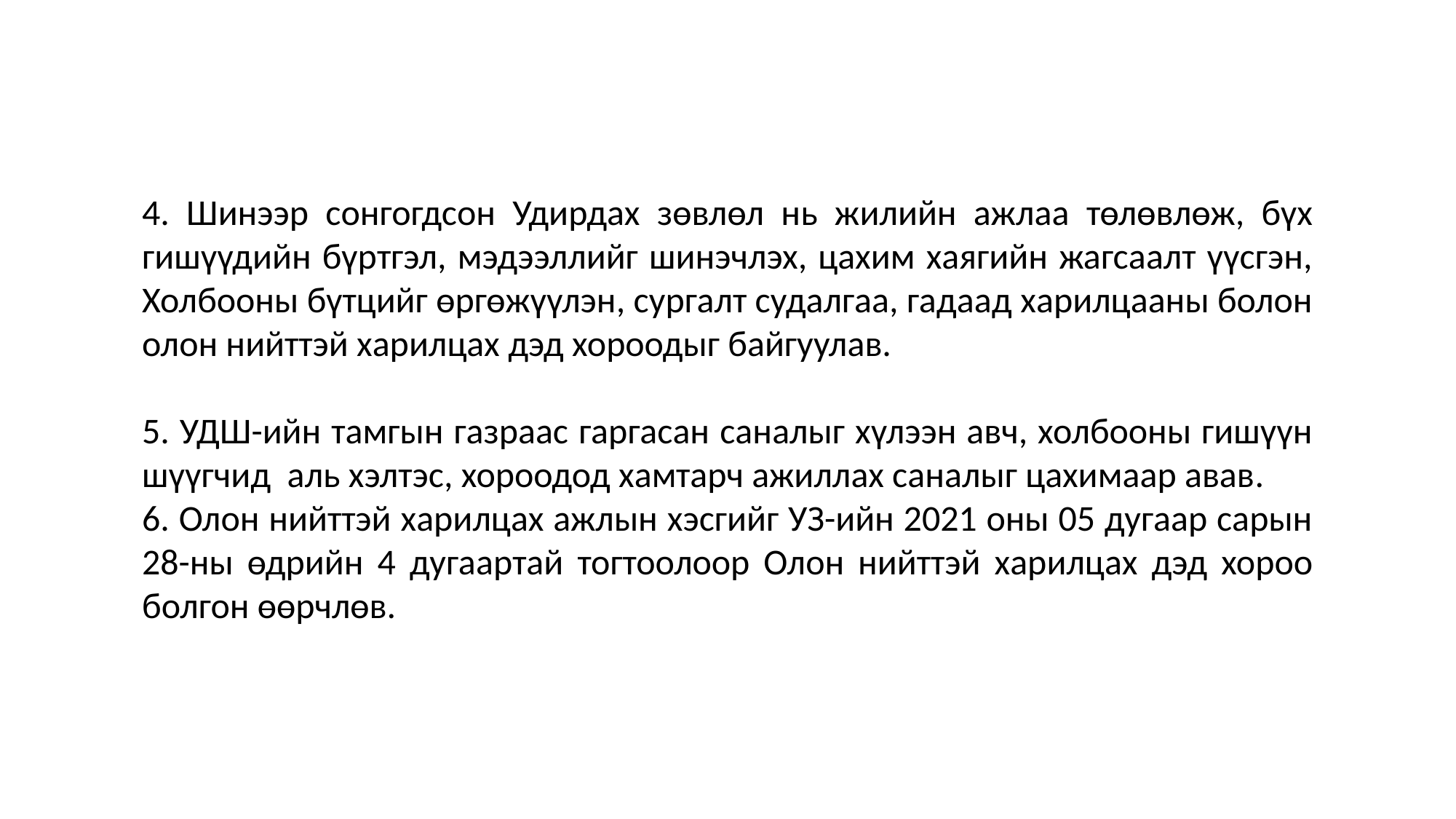

4. Шинээр сонгогдсон Удирдах зөвлөл нь жилийн ажлаа төлөвлөж, бүх гишүүдийн бүртгэл, мэдээллийг шинэчлэх, цахим хаягийн жагсаалт үүсгэн, Холбооны бүтцийг өргөжүүлэн, сургалт судалгаа, гадаад харилцааны болон олон нийттэй харилцах дэд хороодыг байгуулав.

5. УДШ-ийн тамгын газраас гаргасан саналыг хүлээн авч, холбооны гишүүн шүүгчид  аль хэлтэс, хороодод хамтарч ажиллах саналыг цахимаар авав.
6. Олон нийттэй харилцах ажлын хэсгийг УЗ-ийн 2021 оны 05 дугаар сарын 28-ны өдрийн 4 дугаартай тогтоолоор Олон нийттэй харилцах дэд хороо болгон өөрчлөв.